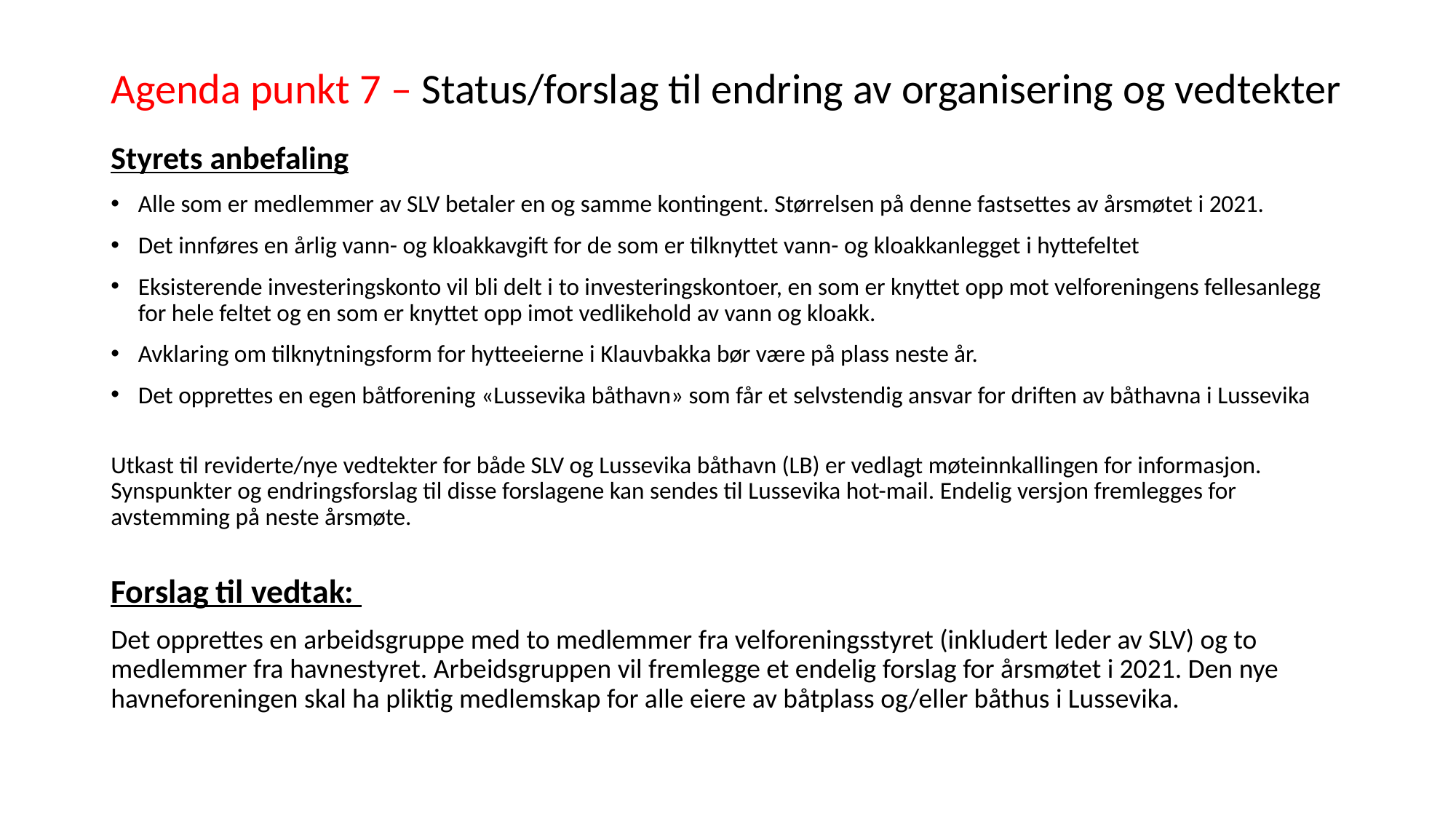

# Agenda punkt 7 – Status/forslag til endring av organisering og vedtekter
Styrets anbefaling
Alle som er medlemmer av SLV betaler en og samme kontingent. Størrelsen på denne fastsettes av årsmøtet i 2021.
Det innføres en årlig vann- og kloakkavgift for de som er tilknyttet vann- og kloakkanlegget i hyttefeltet
Eksisterende investeringskonto vil bli delt i to investeringskontoer, en som er knyttet opp mot velforeningens fellesanlegg for hele feltet og en som er knyttet opp imot vedlikehold av vann og kloakk.
Avklaring om tilknytningsform for hytteeierne i Klauvbakka bør være på plass neste år.
Det opprettes en egen båtforening «Lussevika båthavn» som får et selvstendig ansvar for driften av båthavna i Lussevika

Utkast til reviderte/nye vedtekter for både SLV og Lussevika båthavn (LB) er vedlagt møteinnkallingen for informasjon. Synspunkter og endringsforslag til disse forslagene kan sendes til Lussevika hot-mail. Endelig versjon fremlegges for avstemming på neste årsmøte.

Forslag til vedtak:
Det opprettes en arbeidsgruppe med to medlemmer fra velforeningsstyret (inkludert leder av SLV) og to medlemmer fra havnestyret. Arbeidsgruppen vil fremlegge et endelig forslag for årsmøtet i 2021. Den nye havneforeningen skal ha pliktig medlemskap for alle eiere av båtplass og/eller båthus i Lussevika.